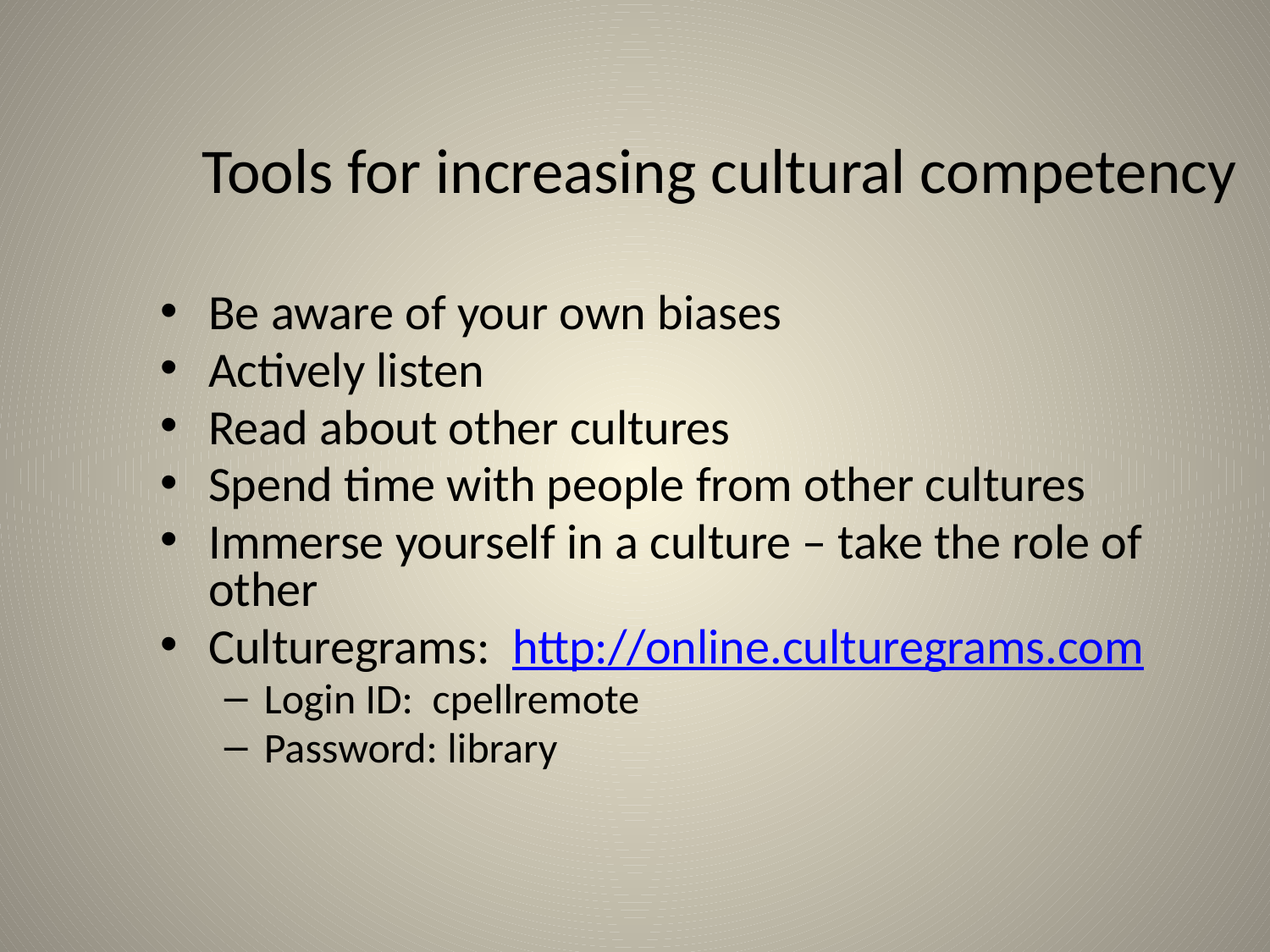

# Tools for increasing cultural competency
Be aware of your own biases
Actively listen
Read about other cultures
Spend time with people from other cultures
Immerse yourself in a culture – take the role of other
Culturegrams:  http://online.culturegrams.com
Login ID:  cpellremote
Password: library